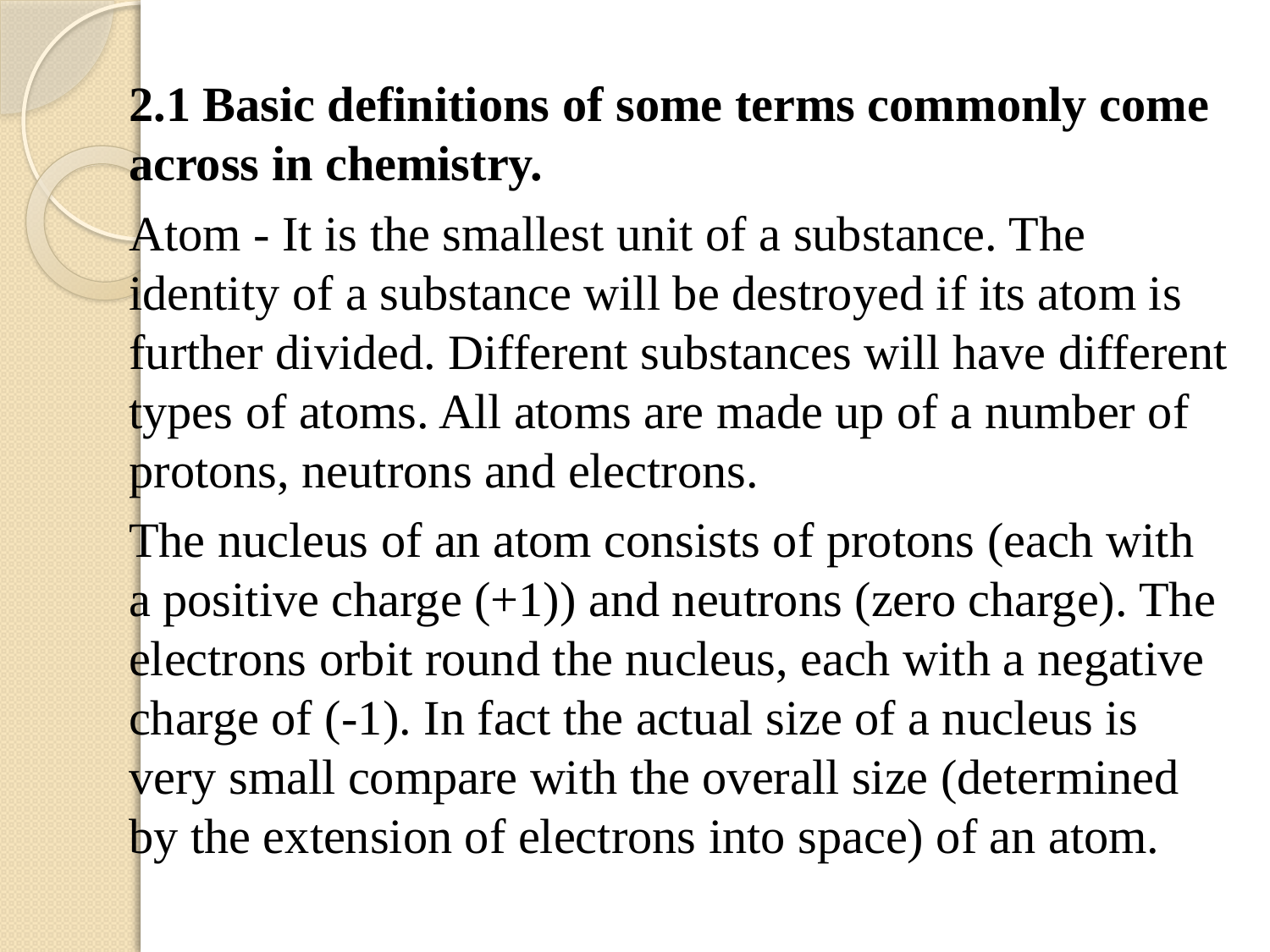

2.1 Basic definitions of some terms commonly come across in chemistry.
Atom - It is the smallest unit of a substance. The identity of a substance will be destroyed if its atom is further divided. Different substances will have different types of atoms. All atoms are made up of a number of protons, neutrons and electrons.
The nucleus of an atom consists of protons (each with a positive charge (+1)) and neutrons (zero charge). The electrons orbit round the nucleus, each with a negative charge of (-1). In fact the actual size of a nucleus is very small compare with the overall size (determined by the extension of electrons into space) of an atom.